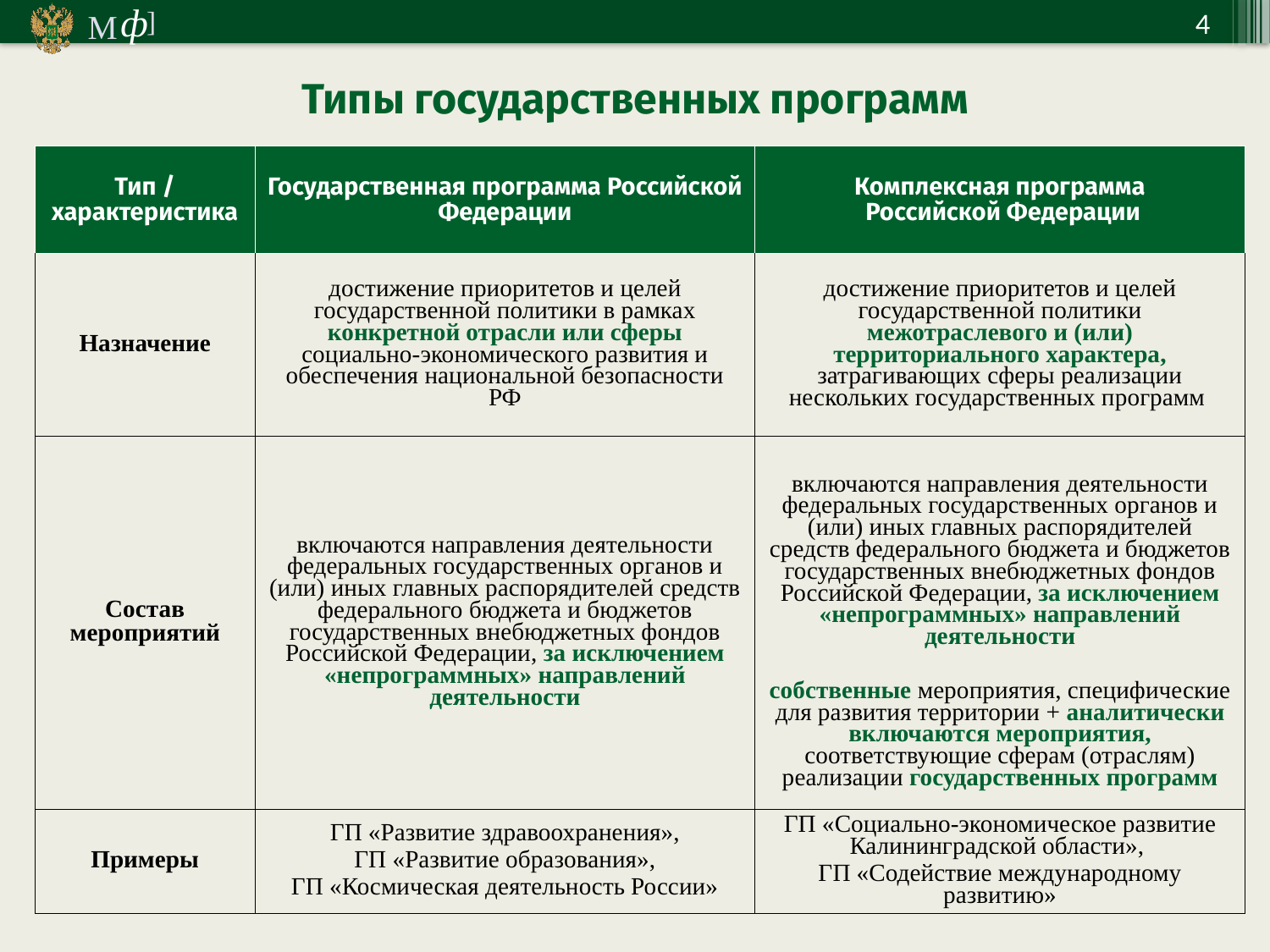

Типы государственных программ
| Тип / характеристика | Государственная программа Российской Федерации | Комплексная программа Российской Федерации |
| --- | --- | --- |
| Назначение | достижение приоритетов и целей государственной политики в рамках конкретной отрасли или сферы социально-экономического развития и обеспечения национальной безопасности РФ | достижение приоритетов и целей государственной политики межотраслевого и (или) территориального характера, затрагивающих сферы реализации нескольких государственных программ |
| Состав мероприятий | включаются направления деятельности федеральных государственных органов и (или) иных главных распорядителей средств федерального бюджета и бюджетов государственных внебюджетных фондов Российской Федерации, за исключением «непрограммных» направлений деятельности | включаются направления деятельности федеральных государственных органов и (или) иных главных распорядителей средств федерального бюджета и бюджетов государственных внебюджетных фондов Российской Федерации, за исключением «непрограммных» направлений деятельности собственные мероприятия, специфические для развития территории + аналитически включаются мероприятия, соответствующие сферам (отраслям) реализации государственных программ |
| Примеры | ГП «Развитие здравоохранения», ГП «Развитие образования», ГП «Космическая деятельность России» | ГП «Социально-экономическое развитие Калининградской области», ГП «Содействие международному развитию» |